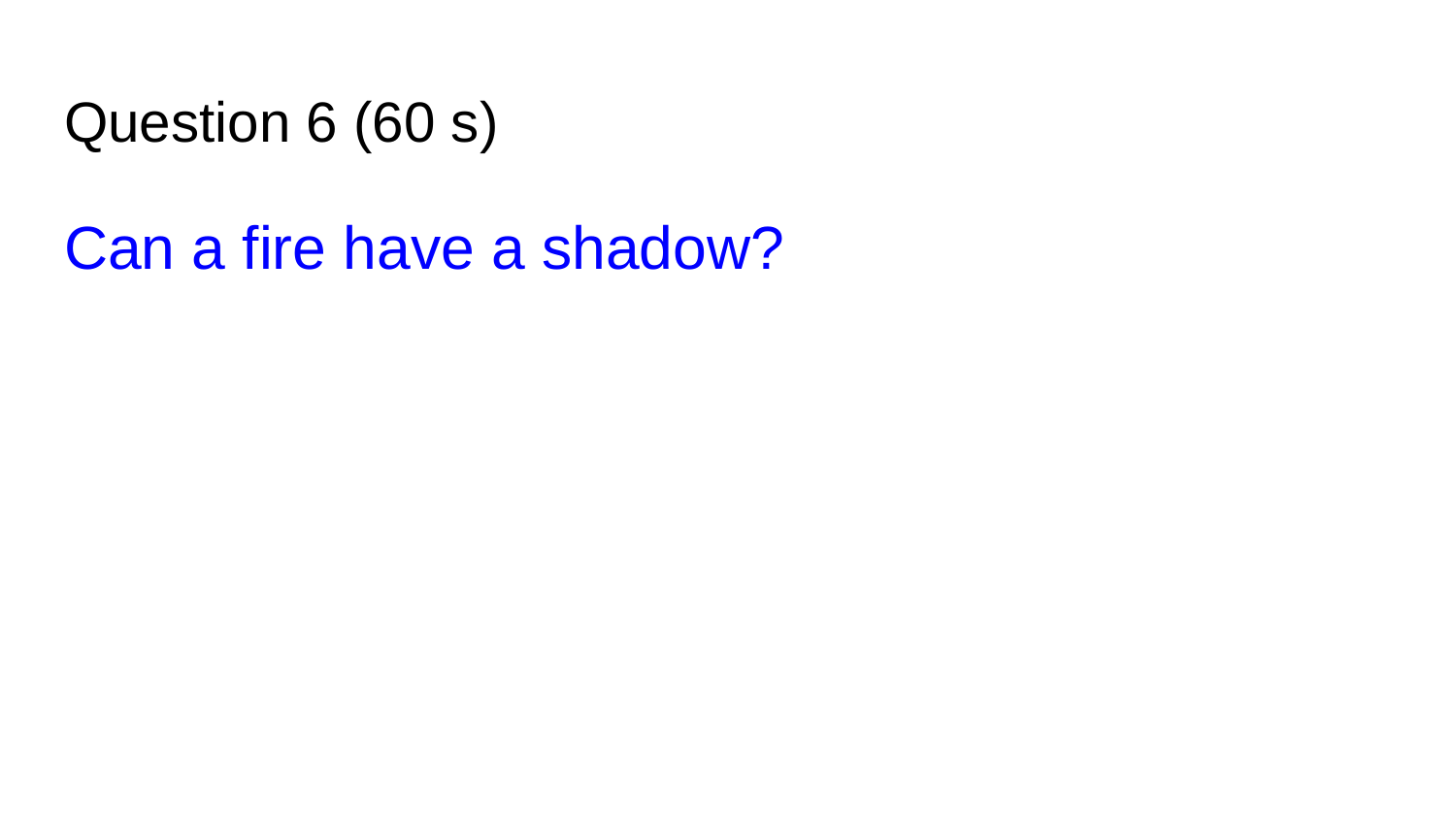

# Question 6 (60 s)

Can a fire have a shadow?